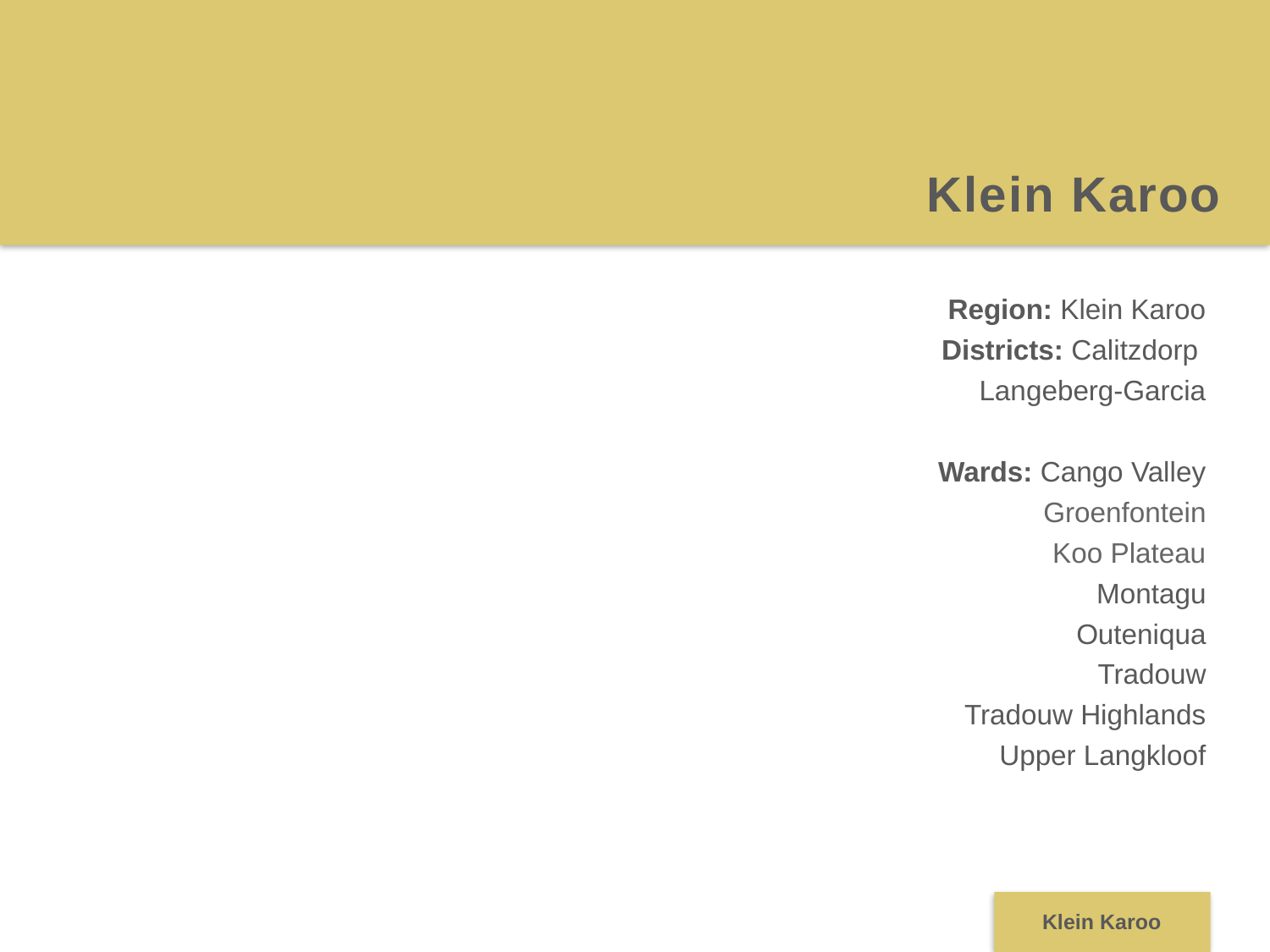

Klein Karoo
Region: Klein Karoo
Districts: Calitzdorp
Langeberg-Garcia

Wards: Cango Valley
Groenfontein
Koo Plateau
Montagu
Outeniqua
Tradouw
Tradouw Highlands
Upper Langkloof

Klein Karoo